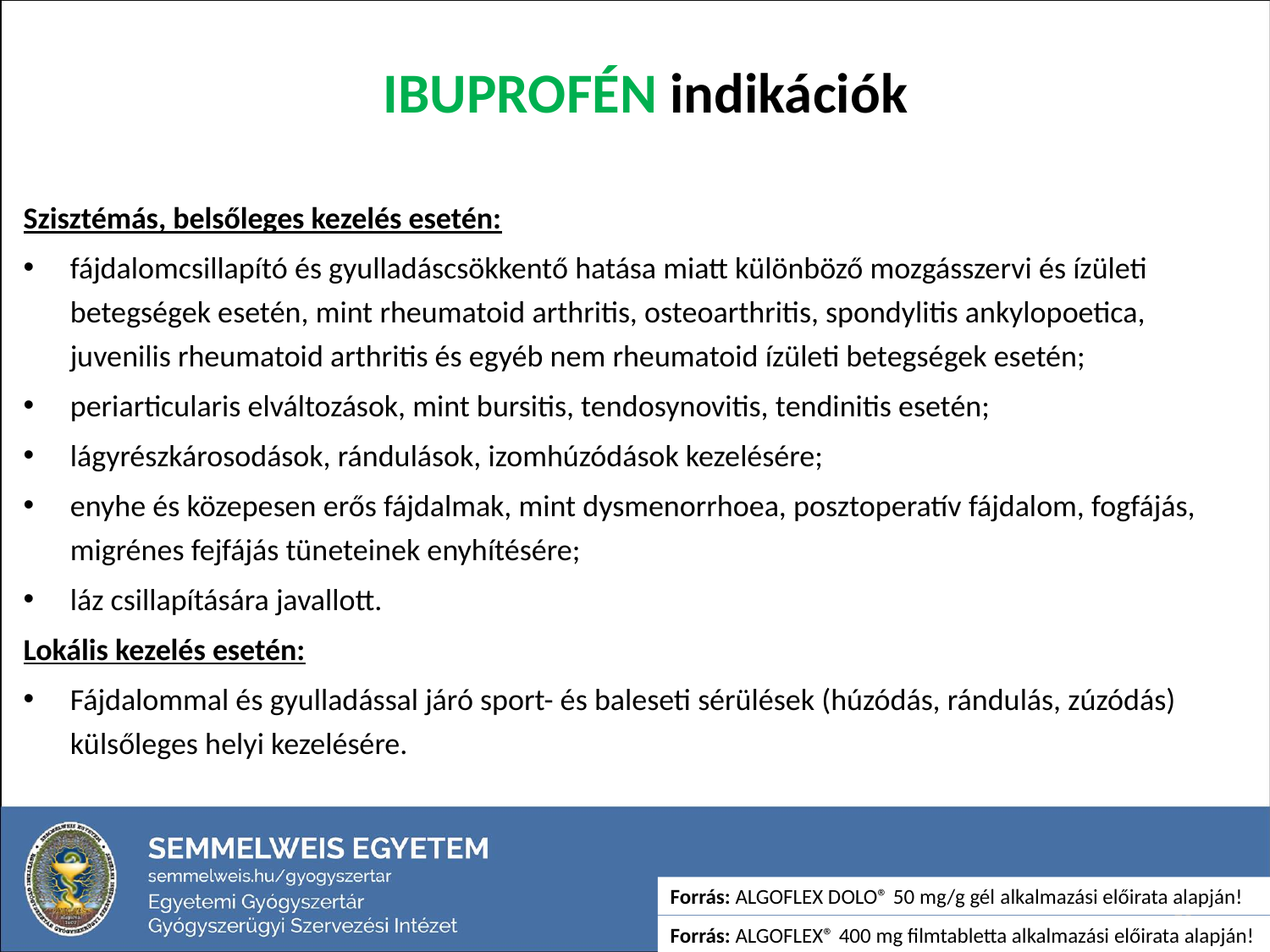

# Ibuprofén indikációk

Szisztémás, belsőleges kezelés esetén:
fájdalomcsillapító és gyulladáscsökkentő hatása miatt különböző mozgásszervi és ízületi betegségek esetén, mint rheumatoid arthritis, osteoarthritis, spondylitis ankylopoetica, juvenilis rheumatoid arthritis és egyéb nem rheumatoid ízületi betegségek esetén;
periarticularis elváltozások, mint bursitis, tendosynovitis, tendinitis esetén;
lágyrészkárosodások, rándulások, izomhúzódások kezelésére;
enyhe és közepesen erős fájdalmak, mint dysmenorrhoea, posztoperatív fájdalom, fogfájás, migrénes fejfájás tüneteinek enyhítésére;
láz csillapítására javallott.
Lokális kezelés esetén:
Fájdalommal és gyulladással járó sport- és baleseti sérülések (húzódás, rándulás, zúzódás) külsőleges helyi kezelésére.
Forrás: ALGOFLEX DOLO® 50 mg/g gél alkalmazási előirata alapján!
18
Forrás: ALGOFLEX® 400 mg filmtabletta alkalmazási előirata alapján!